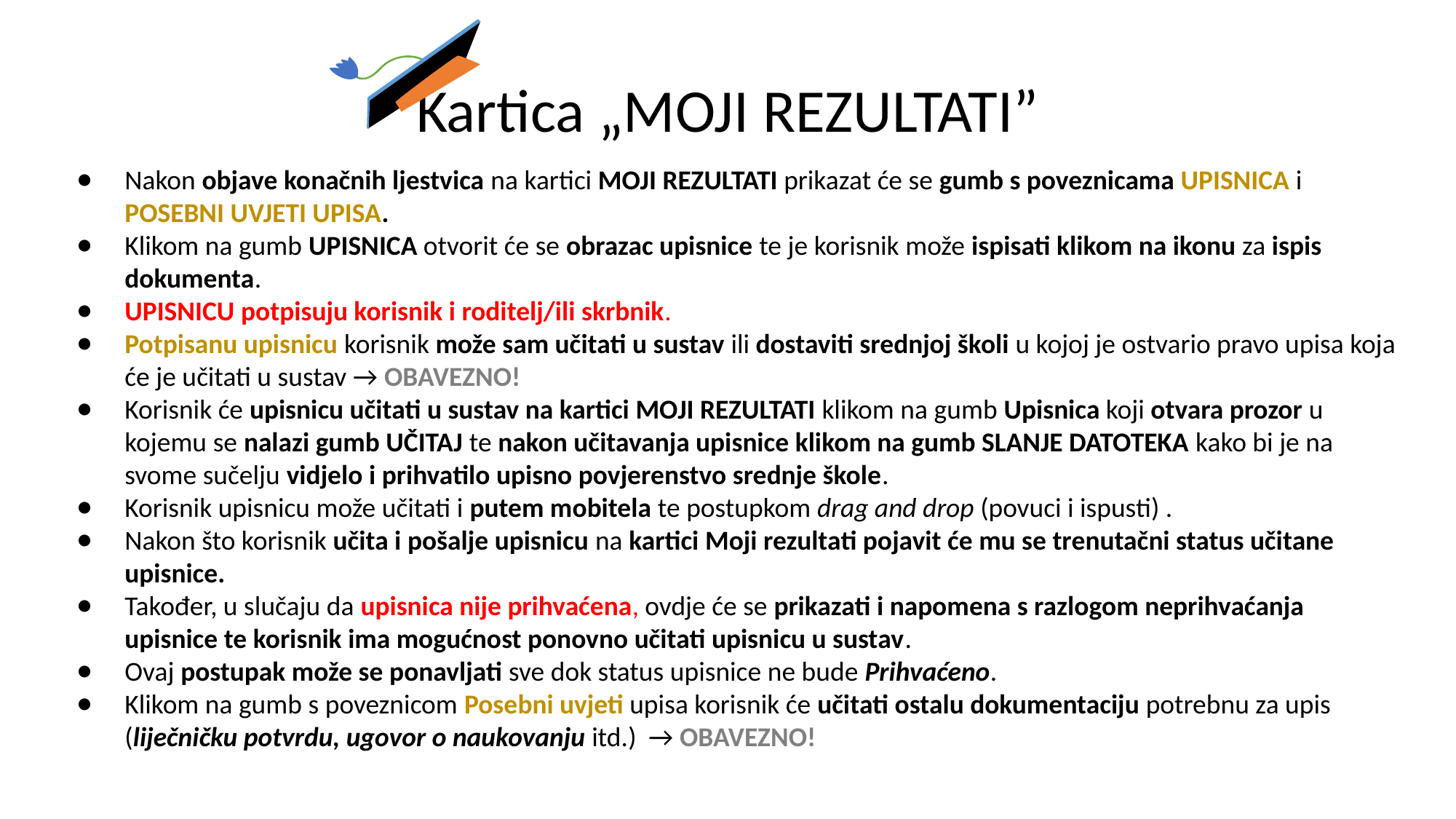

# Kartica „MOJI REZULTATI”
Nakon objave konačnih ljestvica na kartici MOJI REZULTATI prikazat će se gumb s poveznicama UPISNICA i POSEBNI UVJETI UPISA.
Klikom na gumb UPISNICA otvorit će se obrazac upisnice te je korisnik može ispisati klikom na ikonu za ispis dokumenta.
UPISNICU potpisuju korisnik i roditelj/ili skrbnik.
Potpisanu upisnicu korisnik može sam učitati u sustav ili dostaviti srednjoj školi u kojoj je ostvario pravo upisa koja će je učitati u sustav → OBAVEZNO!
Korisnik će upisnicu učitati u sustav na kartici MOJI REZULTATI klikom na gumb Upisnica koji otvara prozor u kojemu se nalazi gumb UČITAJ te nakon učitavanja upisnice klikom na gumb SLANJE DATOTEKA kako bi je na svome sučelju vidjelo i prihvatilo upisno povjerenstvo srednje škole.
Korisnik upisnicu može učitati i putem mobitela te postupkom drag and drop (povuci i ispusti) .
Nakon što korisnik učita i pošalje upisnicu na kartici Moji rezultati pojavit će mu se trenutačni status učitane upisnice.
Također, u slučaju da upisnica nije prihvaćena, ovdje će se prikazati i napomena s razlogom neprihvaćanja upisnice te korisnik ima mogućnost ponovno učitati upisnicu u sustav.
Ovaj postupak može se ponavljati sve dok status upisnice ne bude Prihvaćeno.
Klikom na gumb s poveznicom Posebni uvjeti upisa korisnik će učitati ostalu dokumentaciju potrebnu za upis (liječničku potvrdu, ugovor o naukovanju itd.)  → OBAVEZNO!